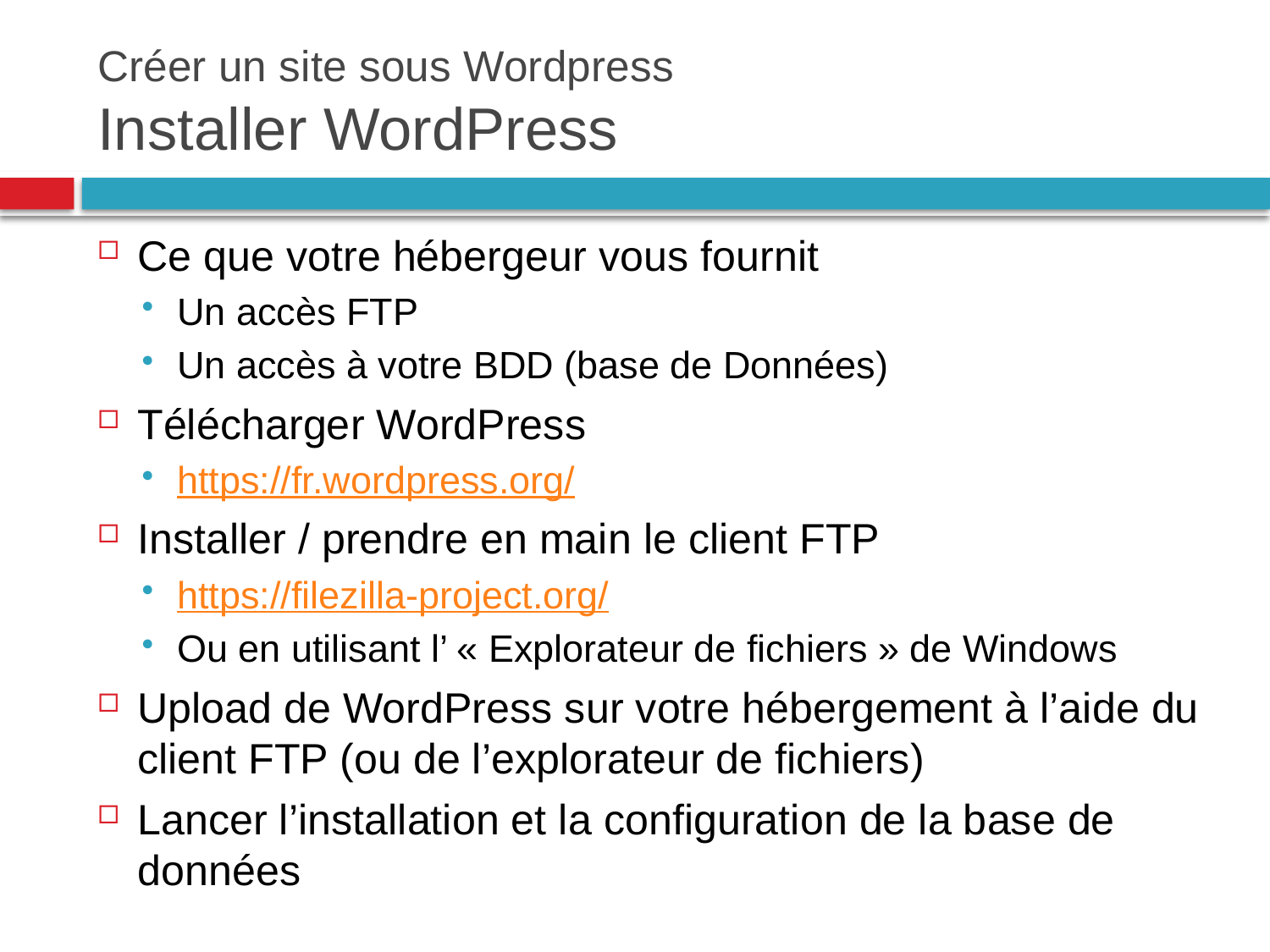

# Créer un site sous Wordpress Installer WordPress
Ce que votre hébergeur vous fournit
Un accès FTP
Un accès à votre BDD (base de Données)
Télécharger WordPress
https://fr.wordpress.org/
Installer / prendre en main le client FTP
https://filezilla-project.org/
Ou en utilisant l’ « Explorateur de fichiers » de Windows
Upload de WordPress sur votre hébergement à l’aide du client FTP (ou de l’explorateur de fichiers)
Lancer l’installation et la configuration de la base de données